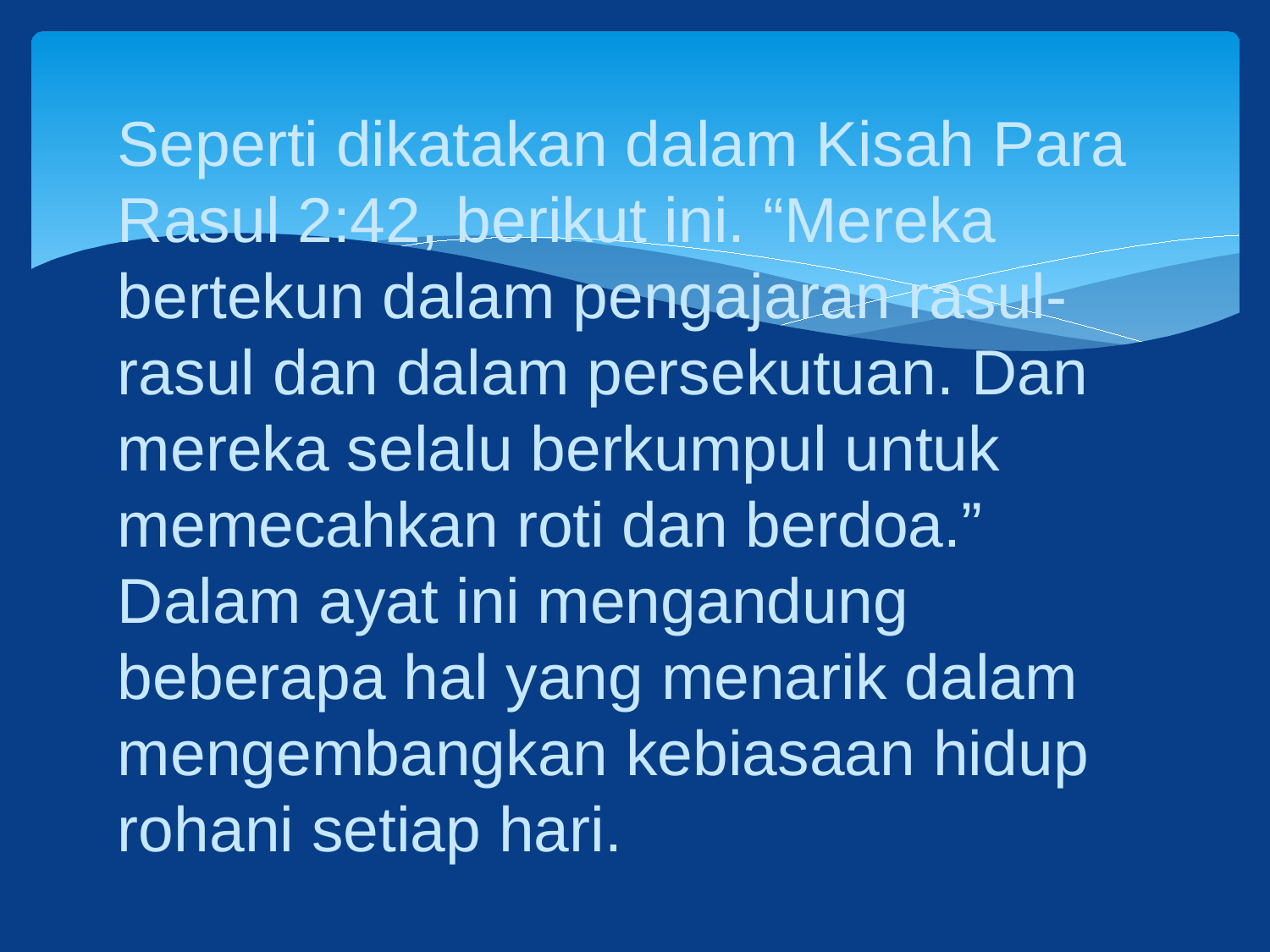

Seperti dikatakan dalam Kisah Para Rasul 2:42, berikut ini. “Mereka bertekun dalam pengajaran rasul-rasul dan dalam persekutuan. Dan mereka selalu berkumpul untuk memecahkan roti dan berdoa.” Dalam ayat ini mengandung beberapa hal yang menarik dalam mengembangkan kebiasaan hidup rohani setiap hari.